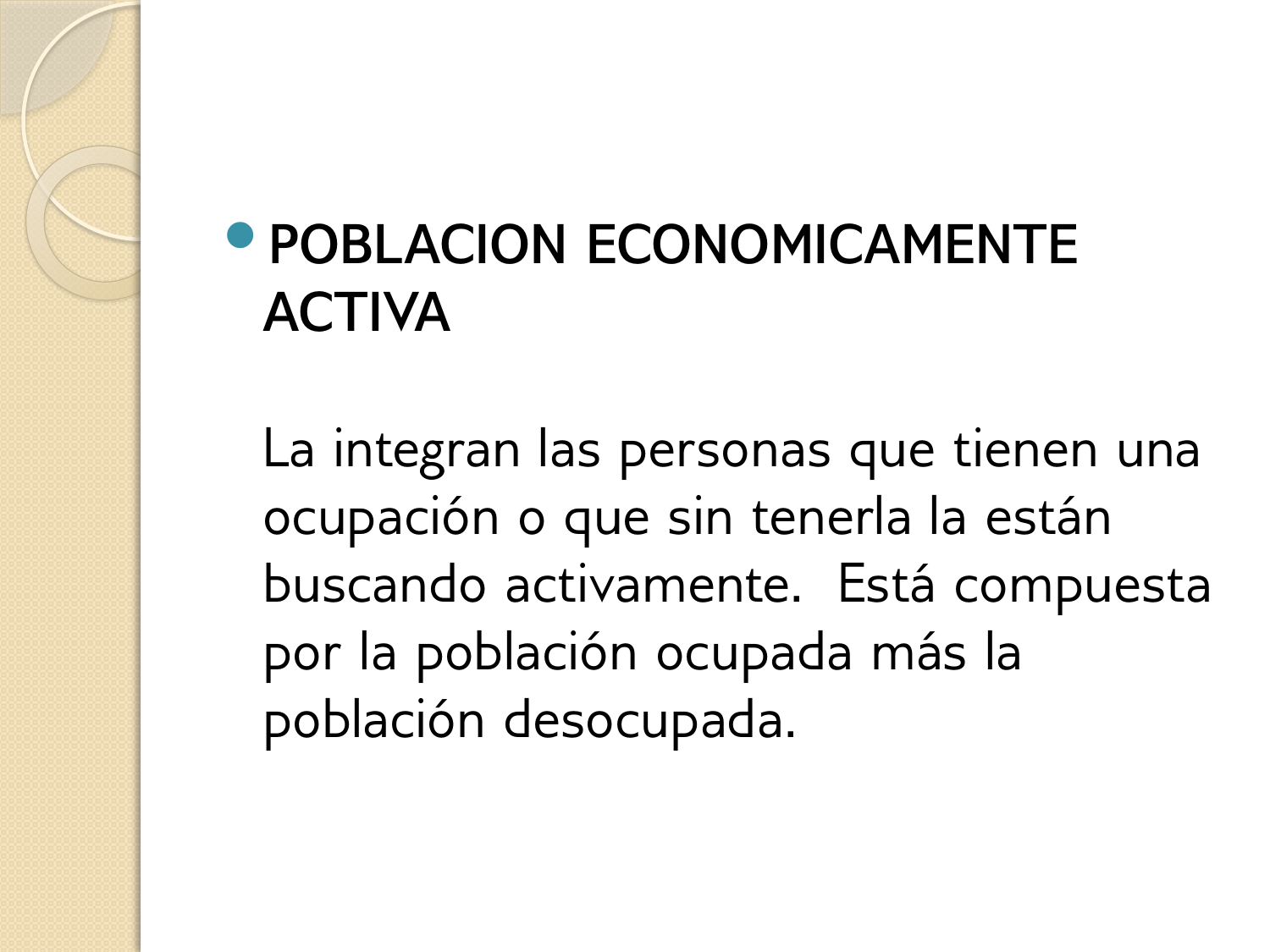

#
POBLACION ECONOMICAMENTE  ACTIVA
La integran las personas que tienen una ocupación o que sin tenerla la están buscando activamente.  Está compuesta por la población ocupada más la población desocupada.